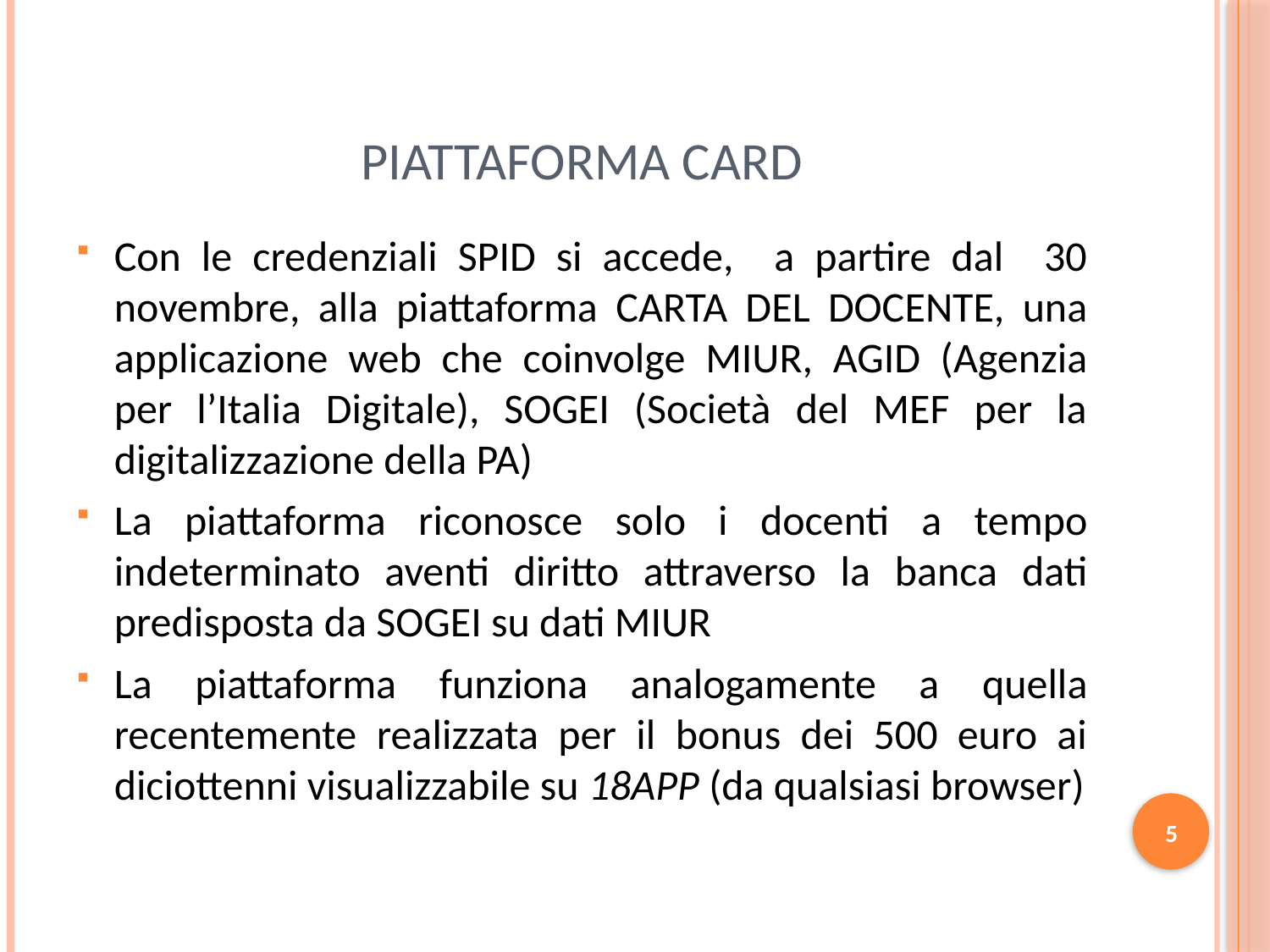

# Piattaforma card
Con le credenziali SPID si accede,  a partire dal  30 novembre, alla piattaforma CARTA DEL DOCENTE, una applicazione web che coinvolge MIUR, AGID (Agenzia per l’Italia Digitale), SOGEI (Società del MEF per la digitalizzazione della PA)
La piattaforma riconosce solo i docenti a tempo indeterminato aventi diritto attraverso la banca dati predisposta da SOGEI su dati MIUR
La piattaforma funziona analogamente a quella recentemente realizzata per il bonus dei 500 euro ai diciottenni visualizzabile su 18APP (da qualsiasi browser)

5